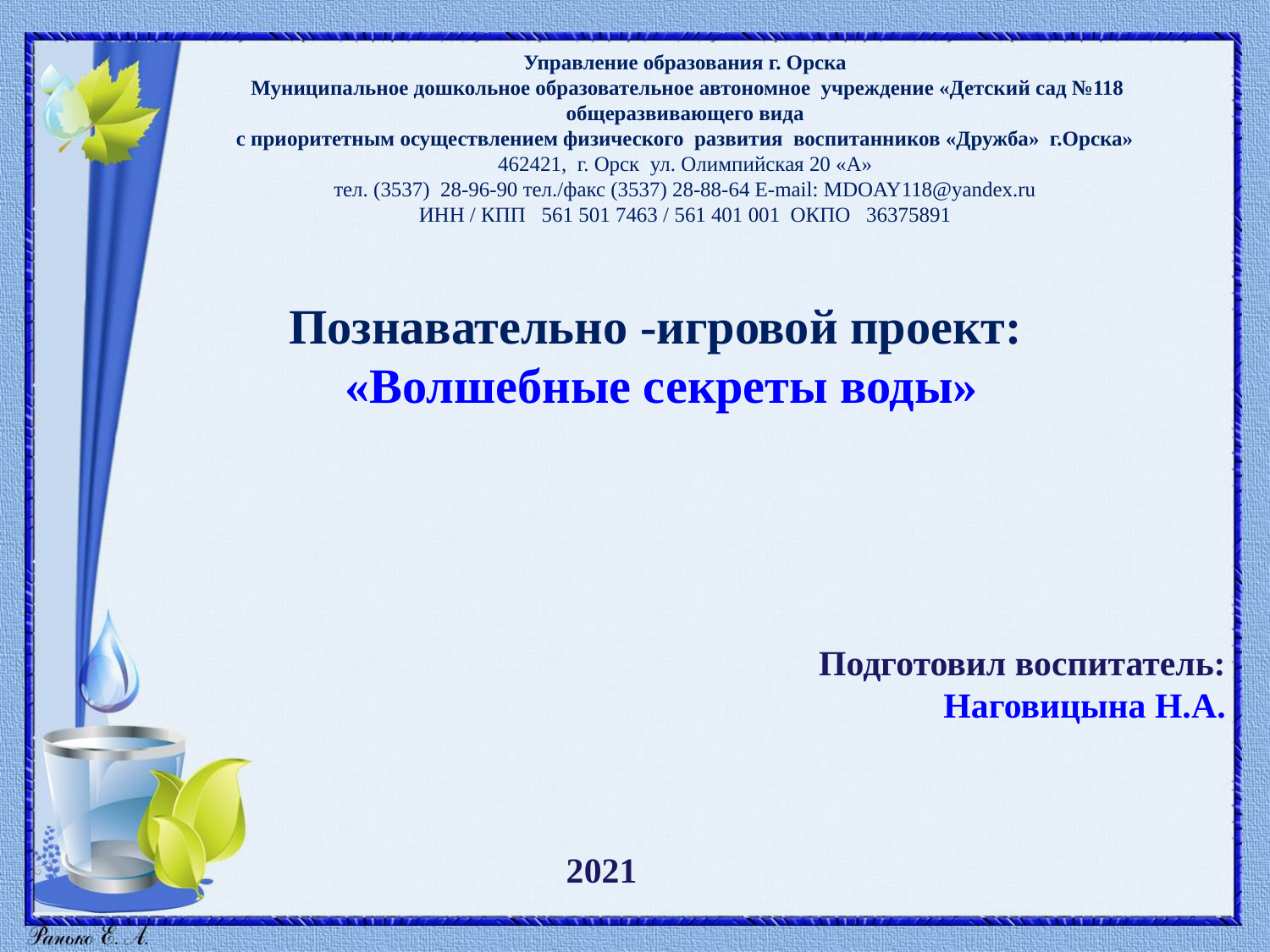

Управление образования г. Орска
Муниципальное дошкольное образовательное автономное  учреждение «Детский сад №118 общеразвивающего вида
с приоритетным осуществлением физического  развития  воспитанников «Дружба»  г.Орска»
462421,  г. Орск  ул. Олимпийская 20 «А»
тел. (3537)  28-96-90 тел./факс (3537) 28-88-64 E-mail: MDOAY118@yandex.ru
ИНН / КПП   561 501 7463 / 561 401 001  ОКПО   36375891

Познавательно -игровой проект:
«Волшебные секреты воды»
Подготовил воспитатель: Наговицына Н.А.
2021